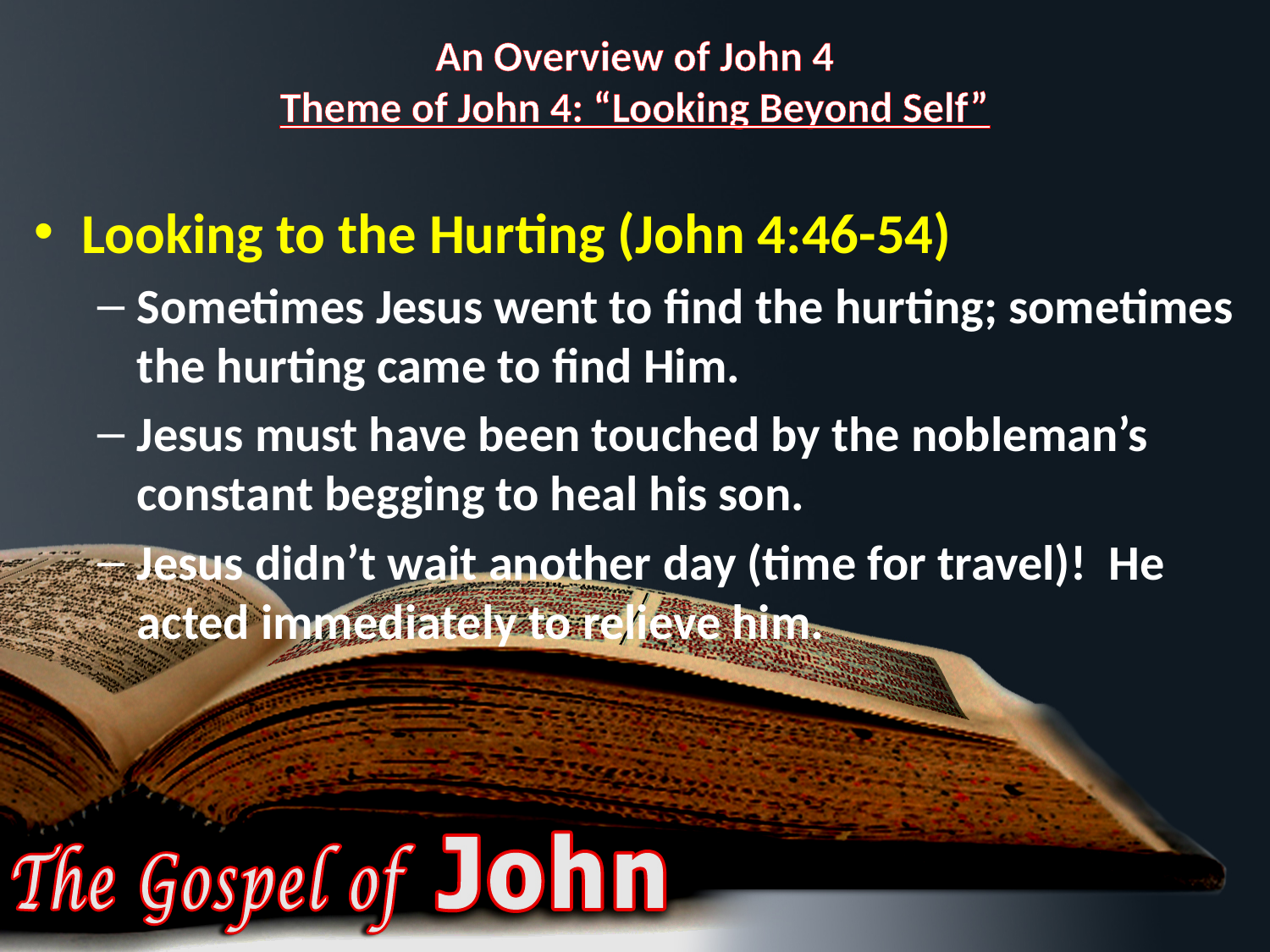

# An Overview of John 4 Theme of John 4: “Looking Beyond Self”
Looking to the Hurting (John 4:46-54)
Sometimes Jesus went to find the hurting; sometimes the hurting came to find Him.
Jesus must have been touched by the nobleman’s constant begging to heal his son.
Jesus didn’t wait another day (time for travel)!  He acted immediately to relieve him.